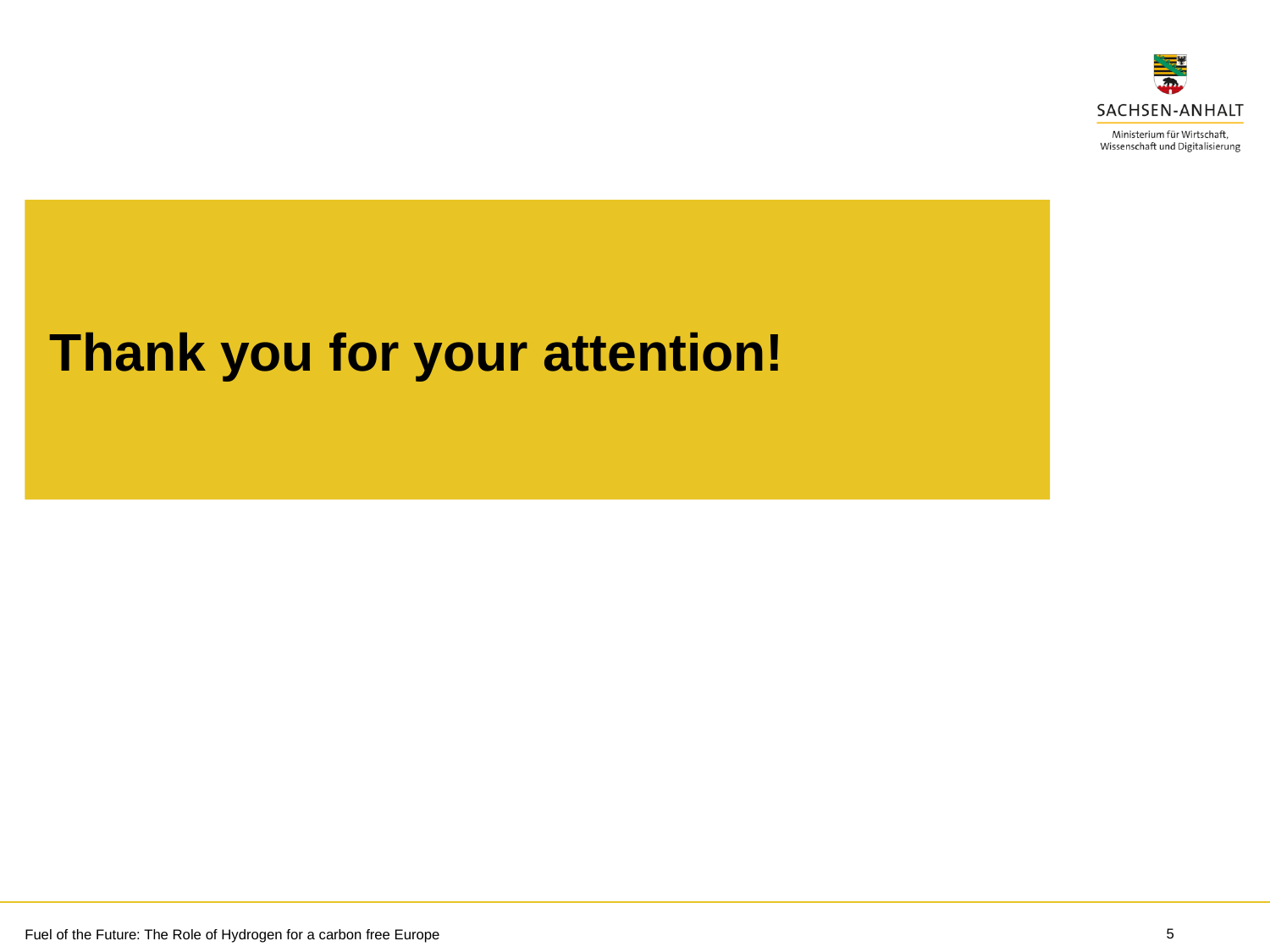

# Thank you for your attention!

Fuel of the Future: The Role of Hydrogen for a carbon free Europe
5